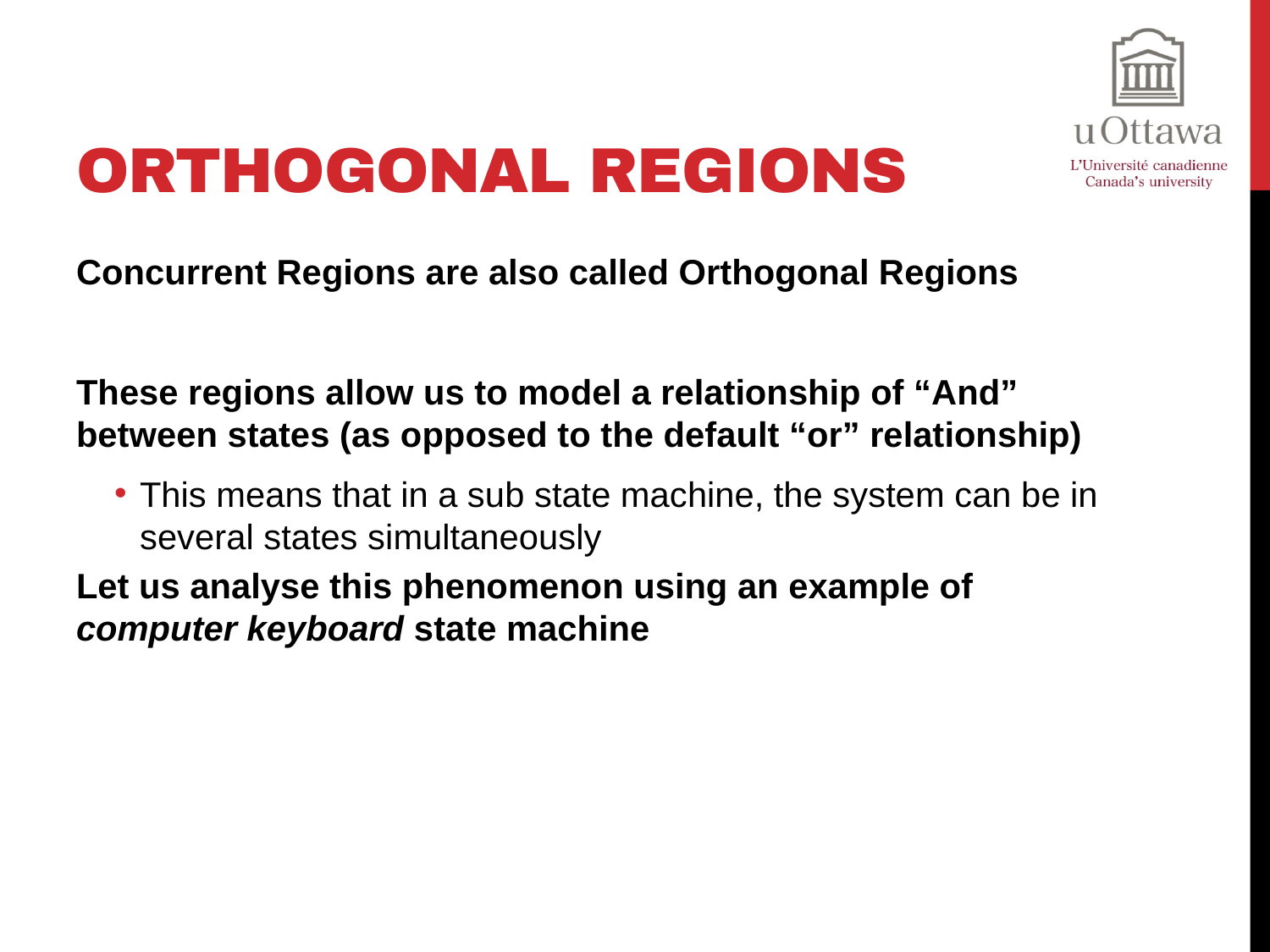

# Orthogonal Regions
Concurrent Regions are also called Orthogonal Regions

These regions allow us to model a relationship of “And” between states (as opposed to the default “or” relationship)
This means that in a sub state machine, the system can be in several states simultaneously
Let us analyse this phenomenon using an example of computer keyboard state machine